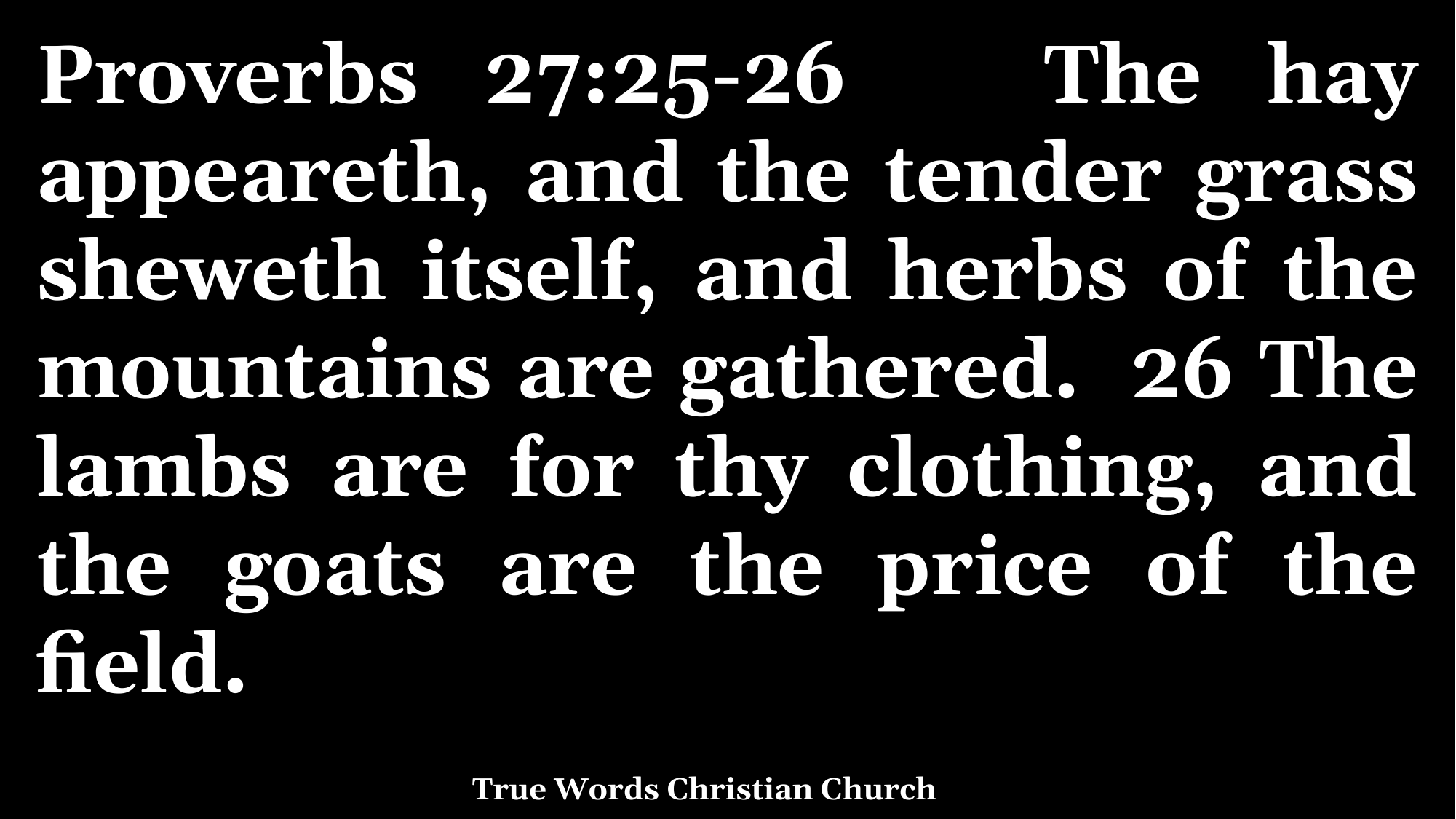

Proverbs 27:25-26   The hay appeareth, and the tender grass sheweth itself, and herbs of the mountains are gathered.  26 The lambs are for thy clothing, and the goats are the price of the field.
True Words Christian Church